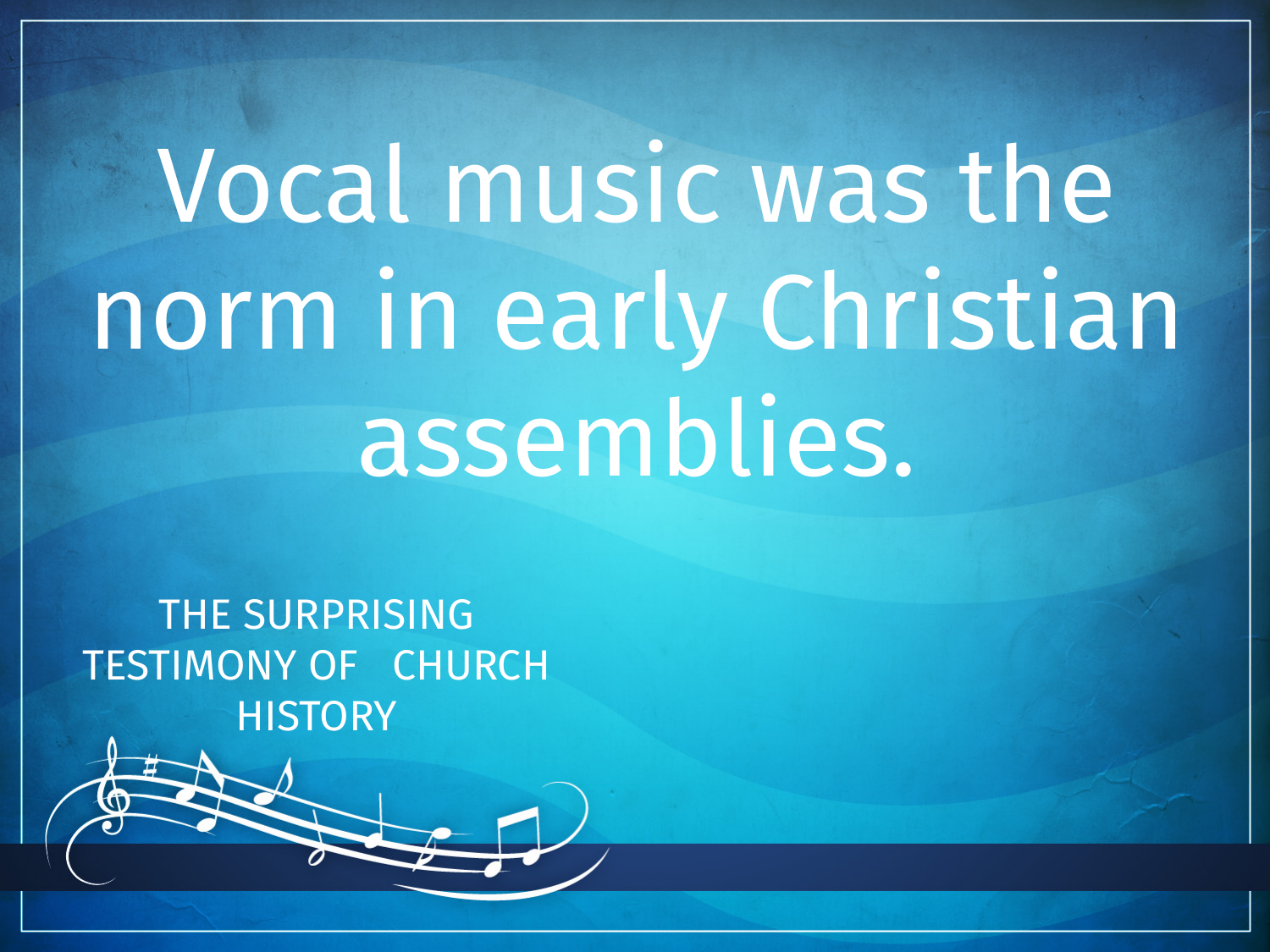

Vocal music was the norm in early Christian assemblies.
# THE SURPRISING TESTIMONY OF   CHURCH HISTORY